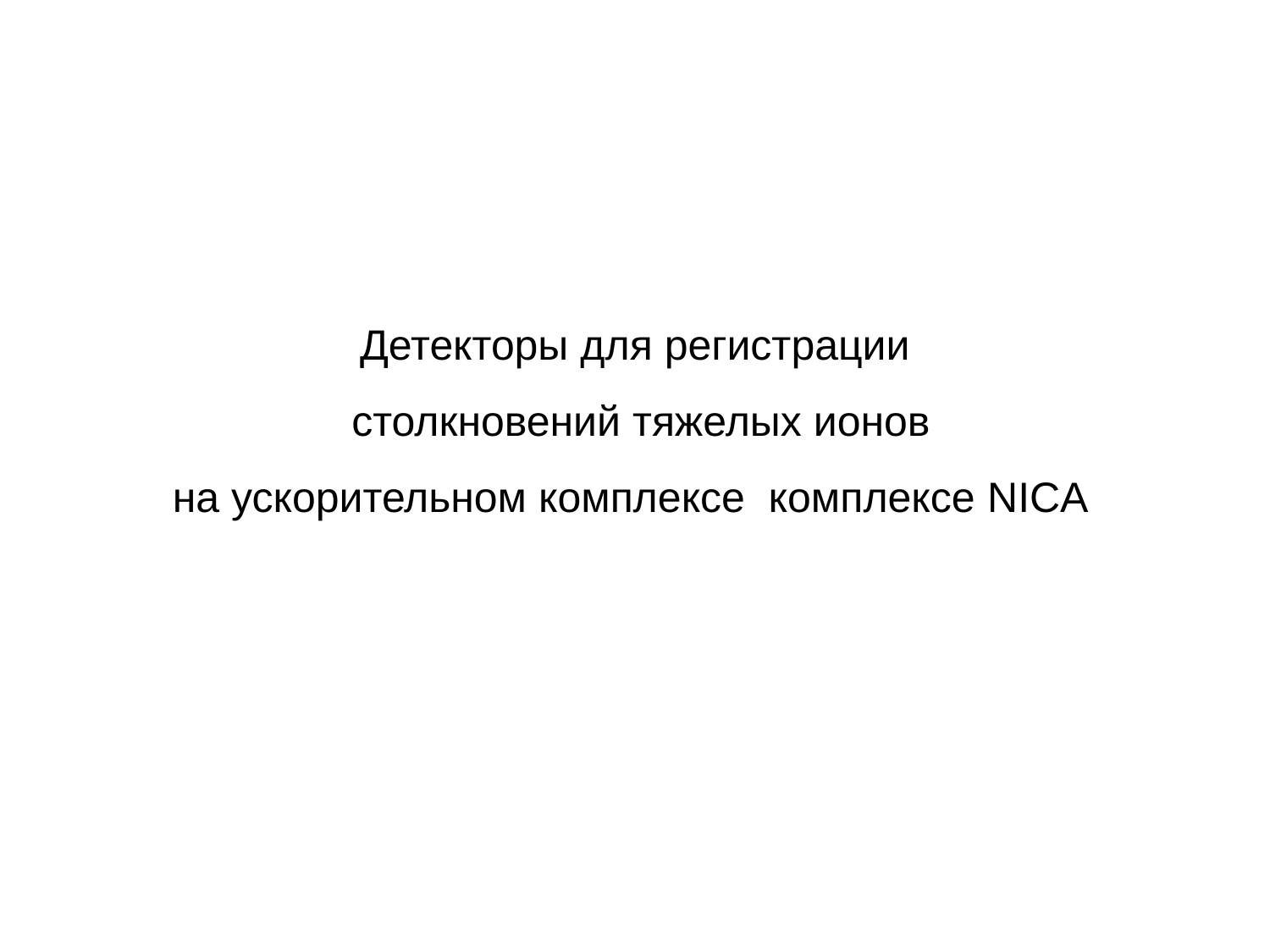

Детекторы для регистрации
 столкновений тяжелых ионов
на ускорительном комплексе  комплексе NICA